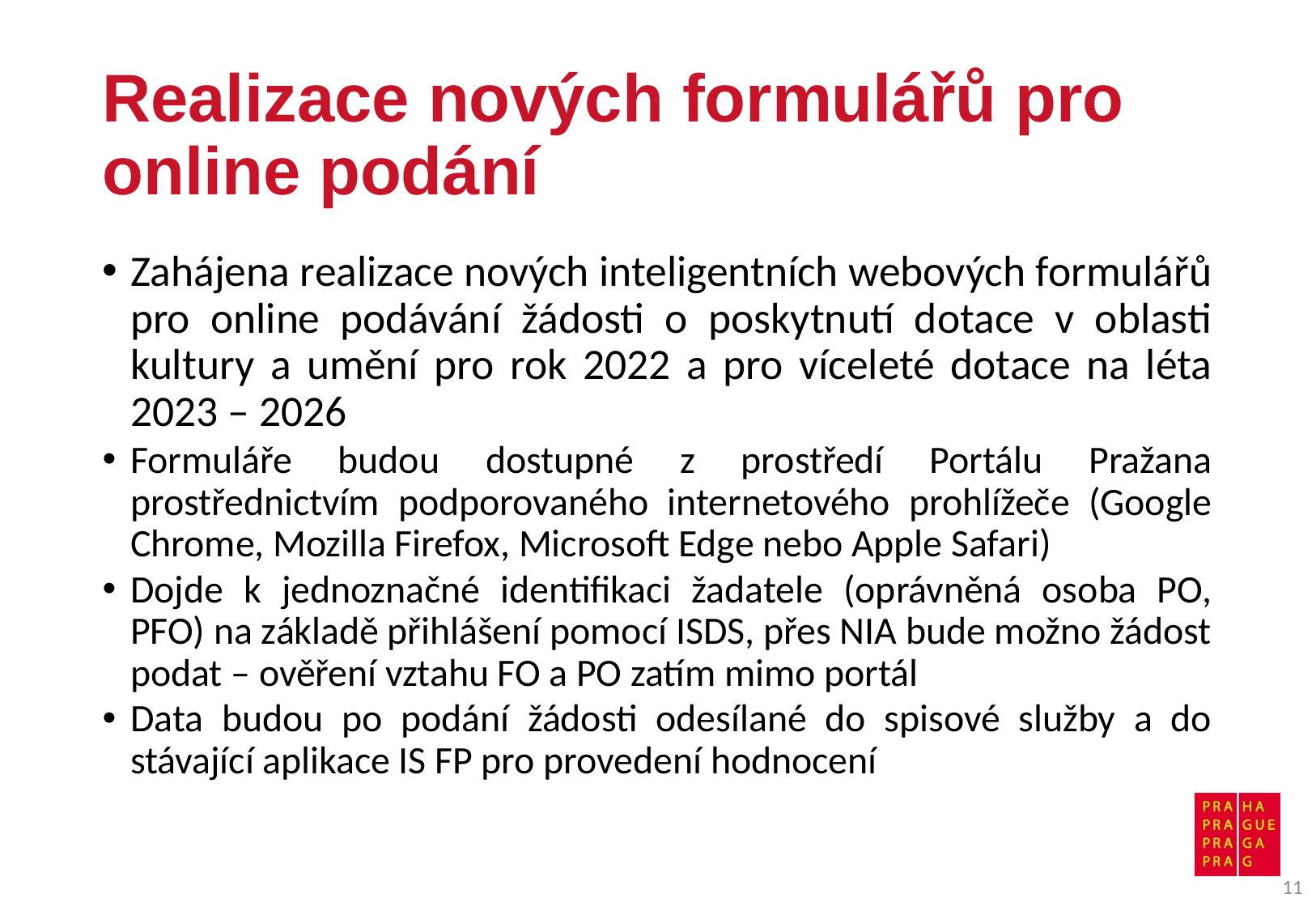

# Realizace nových formulářů pro online podání
Zahájena realizace nových inteligentních webových formulářů pro online podávání žádosti o poskytnutí dotace v oblasti kultury a umění pro rok 2022 a pro víceleté dotace na léta 2023 – 2026
Formuláře budou dostupné z prostředí Portálu Pražana prostřednictvím podporovaného internetového prohlížeče (Google Chrome, Mozilla Firefox, Microsoft Edge nebo Apple Safari)
Dojde k jednoznačné identifikaci žadatele (oprávněná osoba PO, PFO) na základě přihlášení pomocí ISDS, přes NIA bude možno žádost podat – ověření vztahu FO a PO zatím mimo portál
Data budou po podání žádosti odesílané do spisové služby a do stávající aplikace IS FP pro provedení hodnocení

11